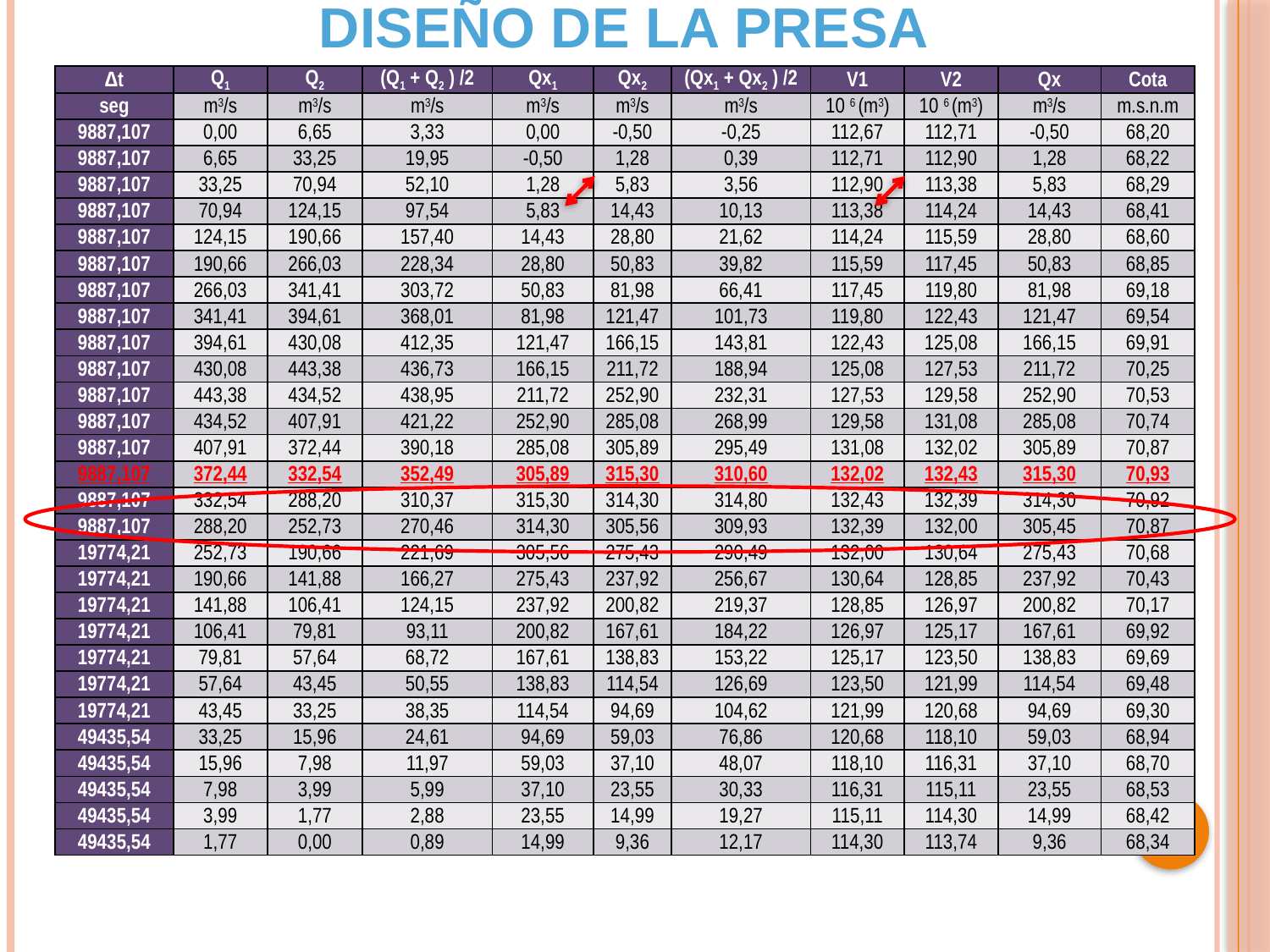

DISEÑO DE LA PRESA
| ∆t | Q1 | Q2 | (Q1 + Q2 ) /2 | Qx1 | Qx2 | (Qx1 + Qx2 ) /2 | V1 | V2 | Qx | Cota |
| --- | --- | --- | --- | --- | --- | --- | --- | --- | --- | --- |
| seg | m3/s | m3/s | m3/s | m3/s | m3/s | m3/s | 10 6 (m3) | 10 6 (m3) | m3/s | m.s.n.m |
| 9887,107 | 0,00 | 6,65 | 3,33 | 0,00 | -0,50 | -0,25 | 112,67 | 112,71 | -0,50 | 68,20 |
| 9887,107 | 6,65 | 33,25 | 19,95 | -0,50 | 1,28 | 0,39 | 112,71 | 112,90 | 1,28 | 68,22 |
| 9887,107 | 33,25 | 70,94 | 52,10 | 1,28 | 5,83 | 3,56 | 112,90 | 113,38 | 5,83 | 68,29 |
| 9887,107 | 70,94 | 124,15 | 97,54 | 5,83 | 14,43 | 10,13 | 113,38 | 114,24 | 14,43 | 68,41 |
| 9887,107 | 124,15 | 190,66 | 157,40 | 14,43 | 28,80 | 21,62 | 114,24 | 115,59 | 28,80 | 68,60 |
| 9887,107 | 190,66 | 266,03 | 228,34 | 28,80 | 50,83 | 39,82 | 115,59 | 117,45 | 50,83 | 68,85 |
| 9887,107 | 266,03 | 341,41 | 303,72 | 50,83 | 81,98 | 66,41 | 117,45 | 119,80 | 81,98 | 69,18 |
| 9887,107 | 341,41 | 394,61 | 368,01 | 81,98 | 121,47 | 101,73 | 119,80 | 122,43 | 121,47 | 69,54 |
| 9887,107 | 394,61 | 430,08 | 412,35 | 121,47 | 166,15 | 143,81 | 122,43 | 125,08 | 166,15 | 69,91 |
| 9887,107 | 430,08 | 443,38 | 436,73 | 166,15 | 211,72 | 188,94 | 125,08 | 127,53 | 211,72 | 70,25 |
| 9887,107 | 443,38 | 434,52 | 438,95 | 211,72 | 252,90 | 232,31 | 127,53 | 129,58 | 252,90 | 70,53 |
| 9887,107 | 434,52 | 407,91 | 421,22 | 252,90 | 285,08 | 268,99 | 129,58 | 131,08 | 285,08 | 70,74 |
| 9887,107 | 407,91 | 372,44 | 390,18 | 285,08 | 305,89 | 295,49 | 131,08 | 132,02 | 305,89 | 70,87 |
| 9887,107 | 372,44 | 332,54 | 352,49 | 305,89 | 315,30 | 310,60 | 132,02 | 132,43 | 315,30 | 70,93 |
| 9887,107 | 332,54 | 288,20 | 310,37 | 315,30 | 314,30 | 314,80 | 132,43 | 132,39 | 314,30 | 70,92 |
| 9887,107 | 288,20 | 252,73 | 270,46 | 314,30 | 305,56 | 309,93 | 132,39 | 132,00 | 305,45 | 70,87 |
| 19774,21 | 252,73 | 190,66 | 221,69 | 305,56 | 275,43 | 290,49 | 132,00 | 130,64 | 275,43 | 70,68 |
| 19774,21 | 190,66 | 141,88 | 166,27 | 275,43 | 237,92 | 256,67 | 130,64 | 128,85 | 237,92 | 70,43 |
| 19774,21 | 141,88 | 106,41 | 124,15 | 237,92 | 200,82 | 219,37 | 128,85 | 126,97 | 200,82 | 70,17 |
| 19774,21 | 106,41 | 79,81 | 93,11 | 200,82 | 167,61 | 184,22 | 126,97 | 125,17 | 167,61 | 69,92 |
| 19774,21 | 79,81 | 57,64 | 68,72 | 167,61 | 138,83 | 153,22 | 125,17 | 123,50 | 138,83 | 69,69 |
| 19774,21 | 57,64 | 43,45 | 50,55 | 138,83 | 114,54 | 126,69 | 123,50 | 121,99 | 114,54 | 69,48 |
| 19774,21 | 43,45 | 33,25 | 38,35 | 114,54 | 94,69 | 104,62 | 121,99 | 120,68 | 94,69 | 69,30 |
| 49435,54 | 33,25 | 15,96 | 24,61 | 94,69 | 59,03 | 76,86 | 120,68 | 118,10 | 59,03 | 68,94 |
| 49435,54 | 15,96 | 7,98 | 11,97 | 59,03 | 37,10 | 48,07 | 118,10 | 116,31 | 37,10 | 68,70 |
| 49435,54 | 7,98 | 3,99 | 5,99 | 37,10 | 23,55 | 30,33 | 116,31 | 115,11 | 23,55 | 68,53 |
| 49435,54 | 3,99 | 1,77 | 2,88 | 23,55 | 14,99 | 19,27 | 115,11 | 114,30 | 14,99 | 68,42 |
| 49435,54 | 1,77 | 0,00 | 0,89 | 14,99 | 9,36 | 12,17 | 114,30 | 113,74 | 9,36 | 68,34 |